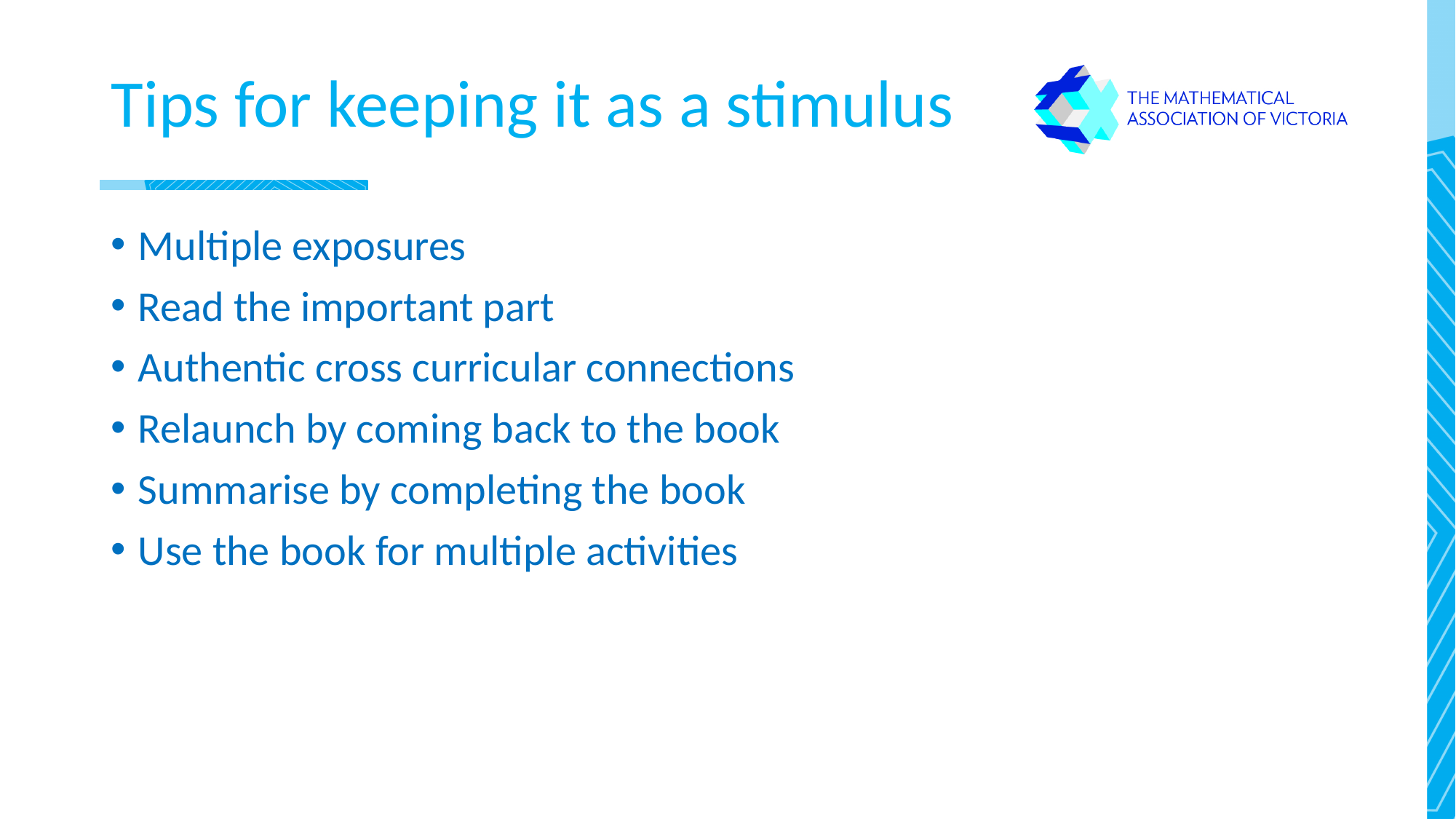

# Tips for keeping it as a stimulus
Multiple exposures
Read the important part
Authentic cross curricular connections
Relaunch by coming back to the book
Summarise by completing the book
Use the book for multiple activities